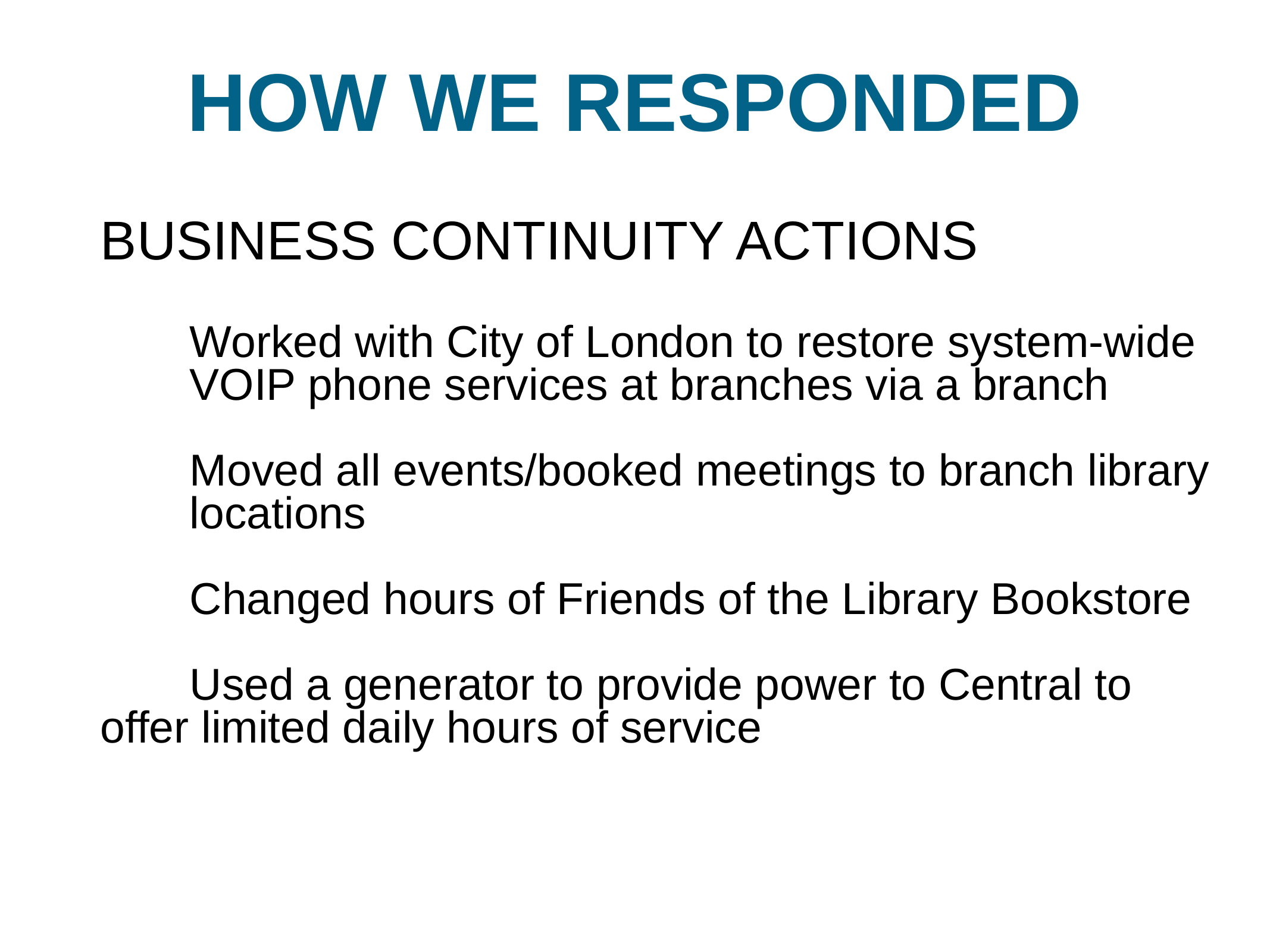

HOW WE RESPONDED
BUSINESS CONTINUITY ACTIONS

	Worked with City of London to restore system-wide 	VOIP phone services at branches via a branch

	Moved all events/booked meetings to branch library 	locations

	Changed hours of Friends of the Library Bookstore

	Used a generator to provide power to Central to 	offer limited daily hours of service